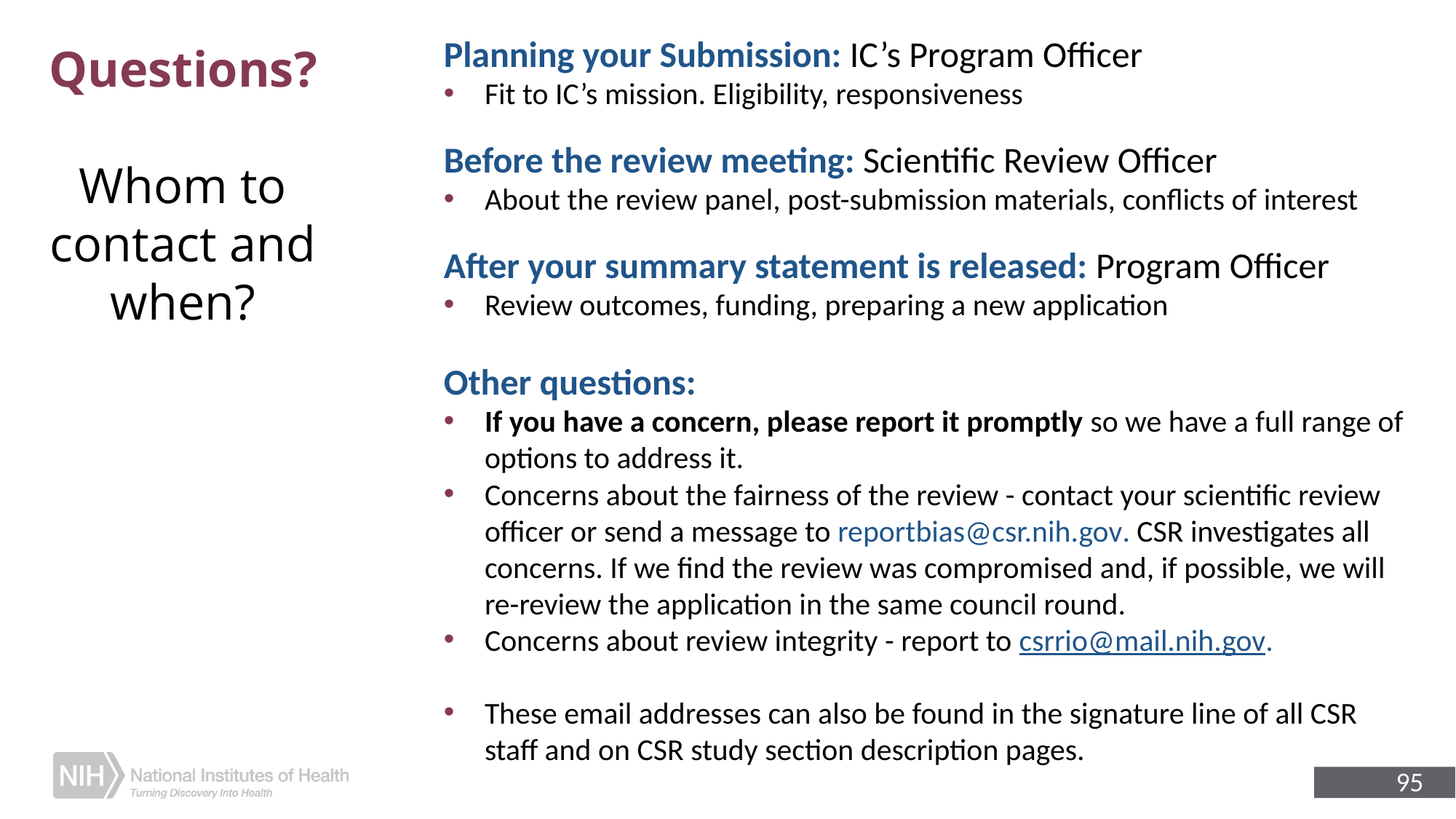

Planning your Submission: IC’s Program Officer
Fit to IC’s mission. Eligibility, responsiveness

Before the review meeting: Scientific Review Officer
About the review panel, post-submission materials, conflicts of interest

After your summary statement is released: Program Officer
Review outcomes, funding, preparing a new application

Other questions:
If you have a concern, please report it promptly so we have a full range of options to address it.
Concerns about the fairness of the review - contact your scientific review officer or send a message to reportbias@csr.nih.gov. CSR investigates all concerns. If we find the review was compromised and, if possible, we will re-review the application in the same council round.
Concerns about review integrity - report to csrrio@mail.nih.gov.

These email addresses can also be found in the signature line of all CSR staff and on CSR study section description pages.
Questions?

Whom to contact and when?

95